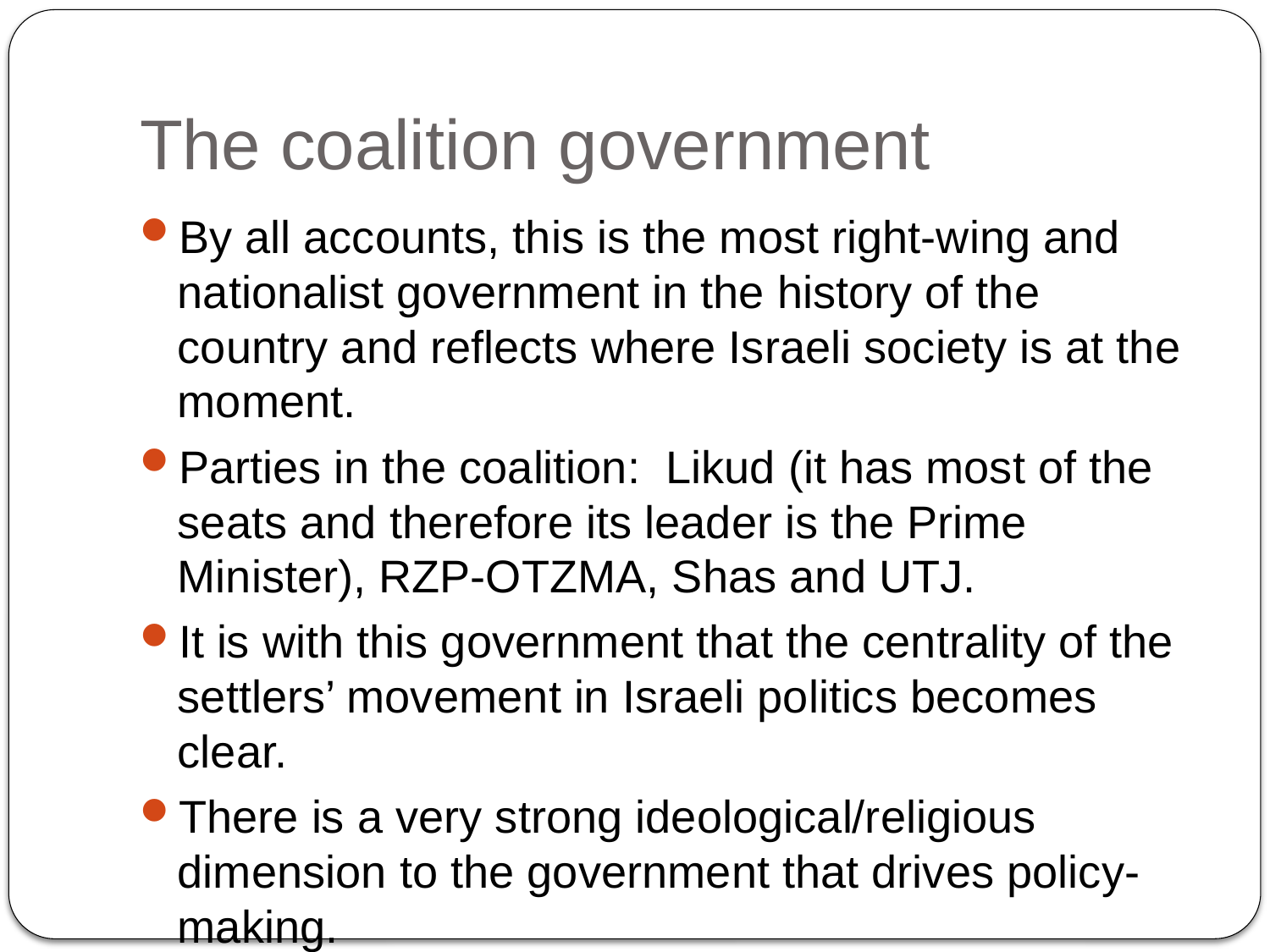

# The coalition government
By all accounts, this is the most right-wing and nationalist government in the history of the country and reflects where Israeli society is at the moment.
Parties in the coalition:  Likud (it has most of the seats and therefore its leader is the Prime Minister), RZP-OTZMA, Shas and UTJ.
It is with this government that the centrality of the settlers’ movement in Israeli politics becomes clear.
There is a very strong ideological/religious dimension to the government that drives policy-making.